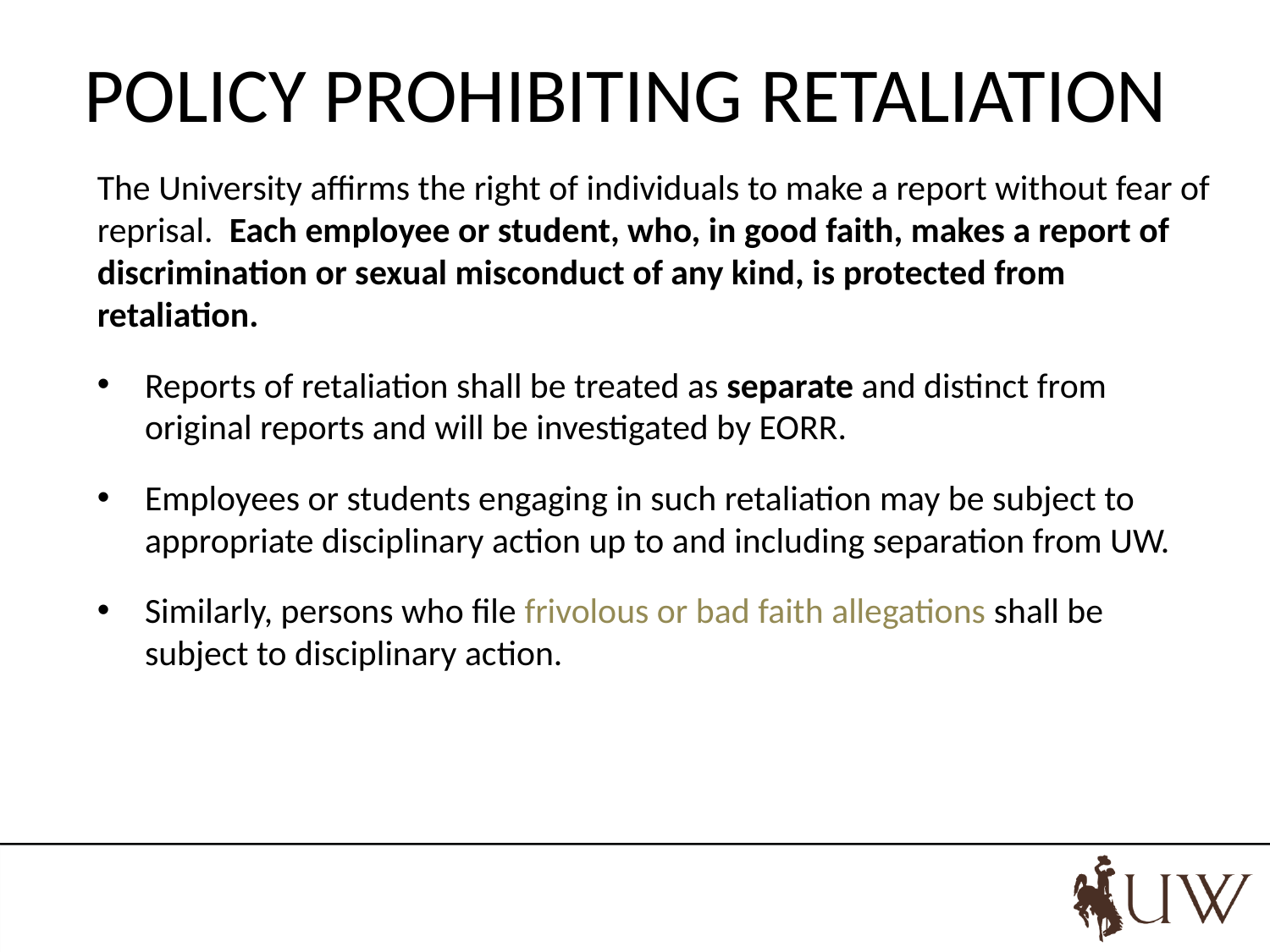

# POLICY PROHIBITING RETALIATION
The University affirms the right of individuals to make a report without fear of reprisal.  Each employee or student, who, in good faith, makes a report of discrimination or sexual misconduct of any kind, is protected from retaliation.
Reports of retaliation shall be treated as separate and distinct from original reports and will be investigated by EORR.
Employees or students engaging in such retaliation may be subject to appropriate disciplinary action up to and including separation from UW.
Similarly, persons who file frivolous or bad faith allegations shall be subject to disciplinary action.